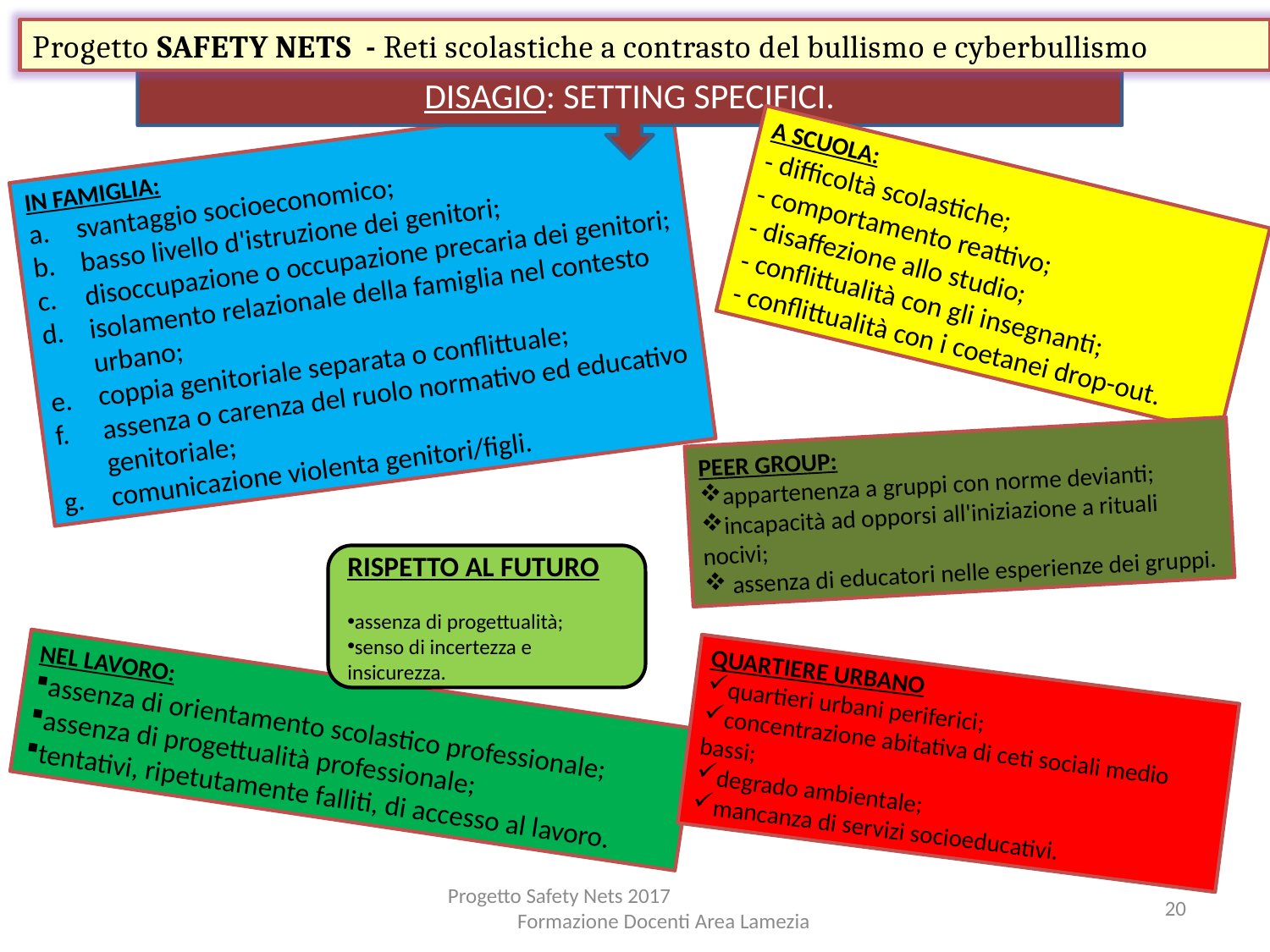

Progetto SAFETY NETS  - Reti scolastiche a contrasto del bullismo e cyberbullismo
DISAGIO: SETTING SPECIFICI.
IN FAMIGLIA:
svantaggio socioeconomico;
basso livello d'istruzione dei genitori;
disoccupazione o occupazione precaria dei genitori;
isolamento relazionale della famiglia nel contesto urbano;
coppia genitoriale separata o conflittuale;
assenza o carenza del ruolo normativo ed educativo genitoriale;
comunicazione violenta genitori/figli.
A SCUOLA:
- difficoltà scolastiche;
- comportamento reattivo;
- disaffezione allo studio;
- conflittualità con gli insegnanti;
- conflittualità con i coetanei drop-out.
PEER GROUP:
appartenenza a gruppi con norme devianti;
incapacità ad opporsi all'iniziazione a rituali nocivi;
 assenza di educatori nelle esperienze dei gruppi.
RISPETTO AL FUTURO

assenza di progettualità;
senso di incertezza e insicurezza.
QUARTIERE URBANO
quartieri urbani periferici;
concentrazione abitativa di ceti sociali medio bassi;
degrado ambientale;
mancanza di servizi socioeducativi.
NEL LAVORO:
assenza di orientamento scolastico professionale;
assenza di progettualità professionale;
tentativi, ripetutamente falliti, di accesso al lavoro.
Progetto Safety Nets 2017                                            Formazione Docenti Area Lamezia
20